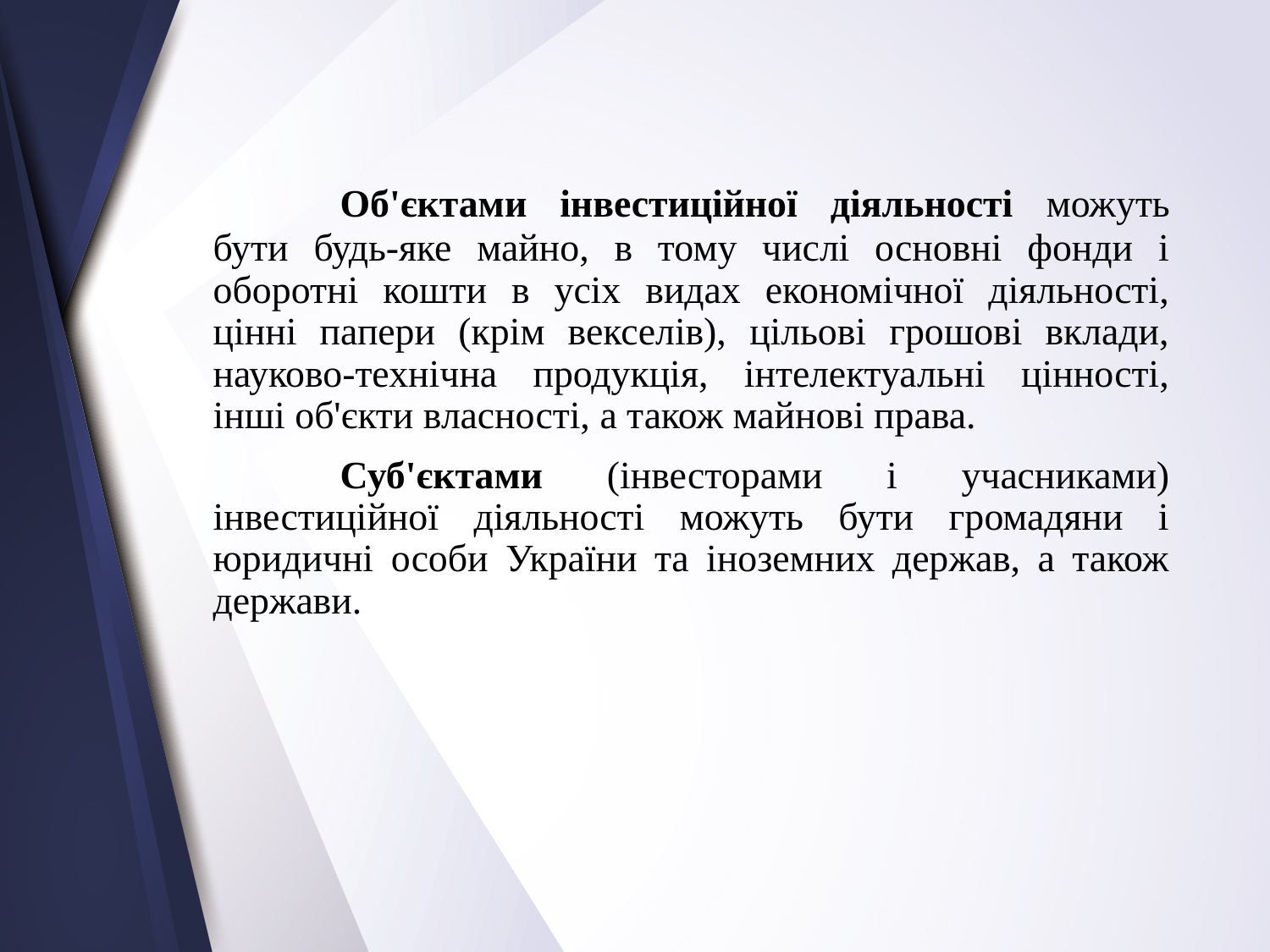

Об'єктами інвестиційної діяльності можуть бути будь-яке майно, в тому числі основні фонди і оборотні кошти в усіх видах економічної діяльності, цінні папери (крім векселів), цільові грошові вклади, науково-технічна продукція, інтелектуальні цінності, інші об'єкти власності, а також майнові права.
		Суб'єктами (інвесторами і учасниками) інвестиційної діяльності можуть бути громадяни і юридичні особи України та іноземних держав, а також держави.